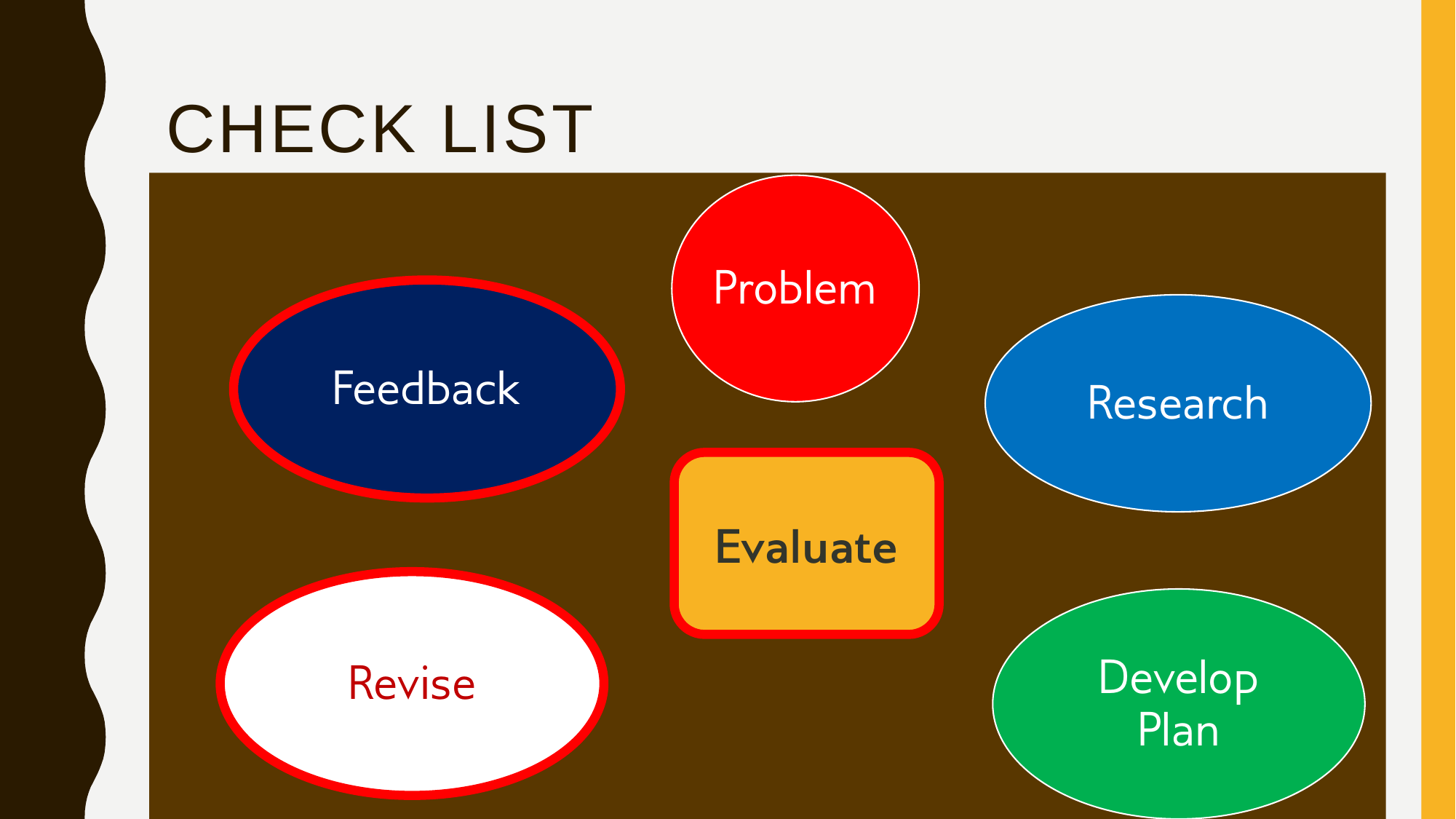

# Check List
Problem

Research

Develop Plan

Feedback

Revise

Evaluate